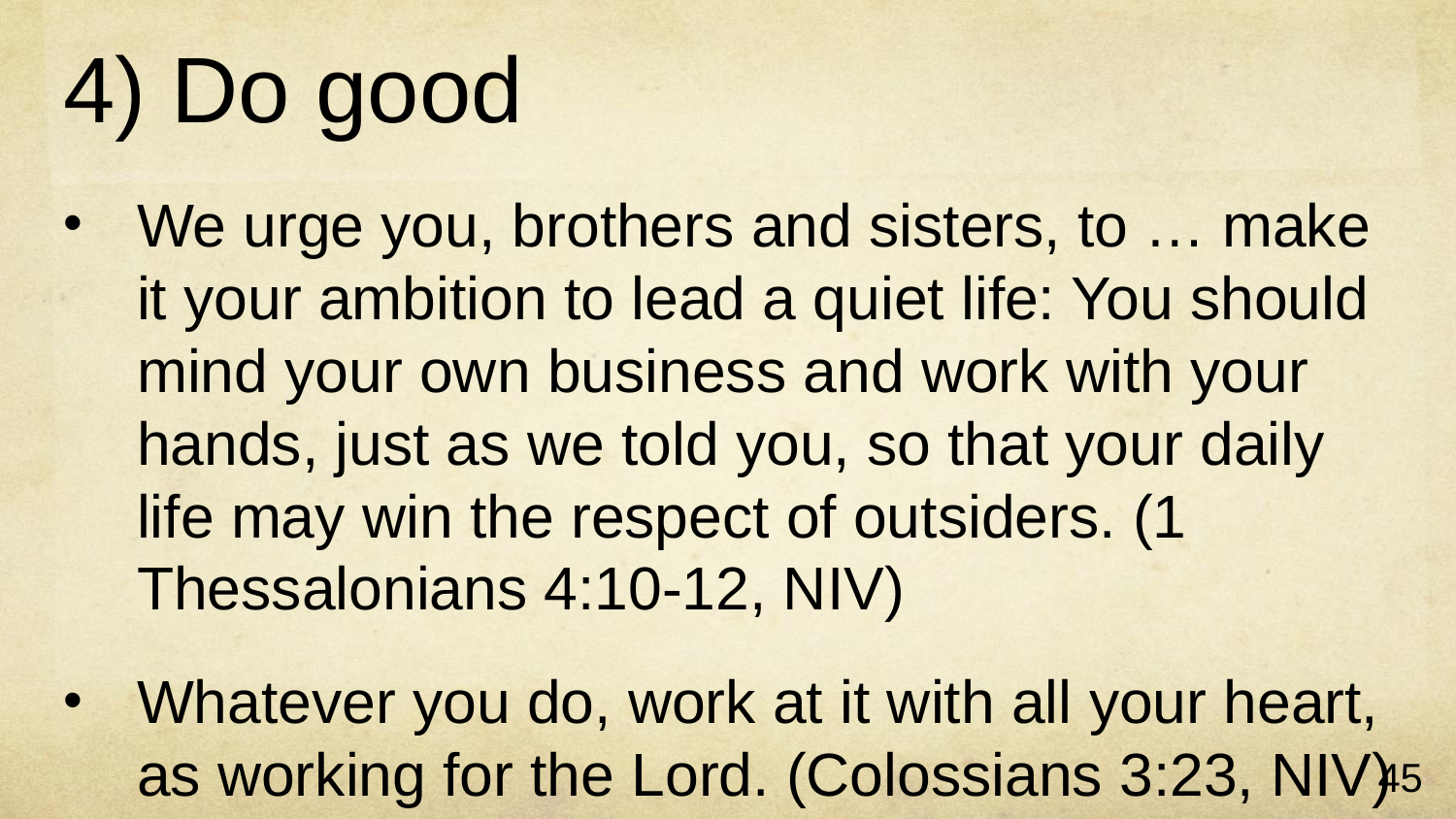

# 4) Do good
We urge you, brothers and sisters, to … make it your ambition to lead a quiet life: You should mind your own business and work with your hands, just as we told you, so that your daily life may win the respect of outsiders. (1 Thessalonians 4:10-12, NIV)
Whatever you do, work at it with all your heart, as working for the Lord. (Colossians 3:23, NIV)
45